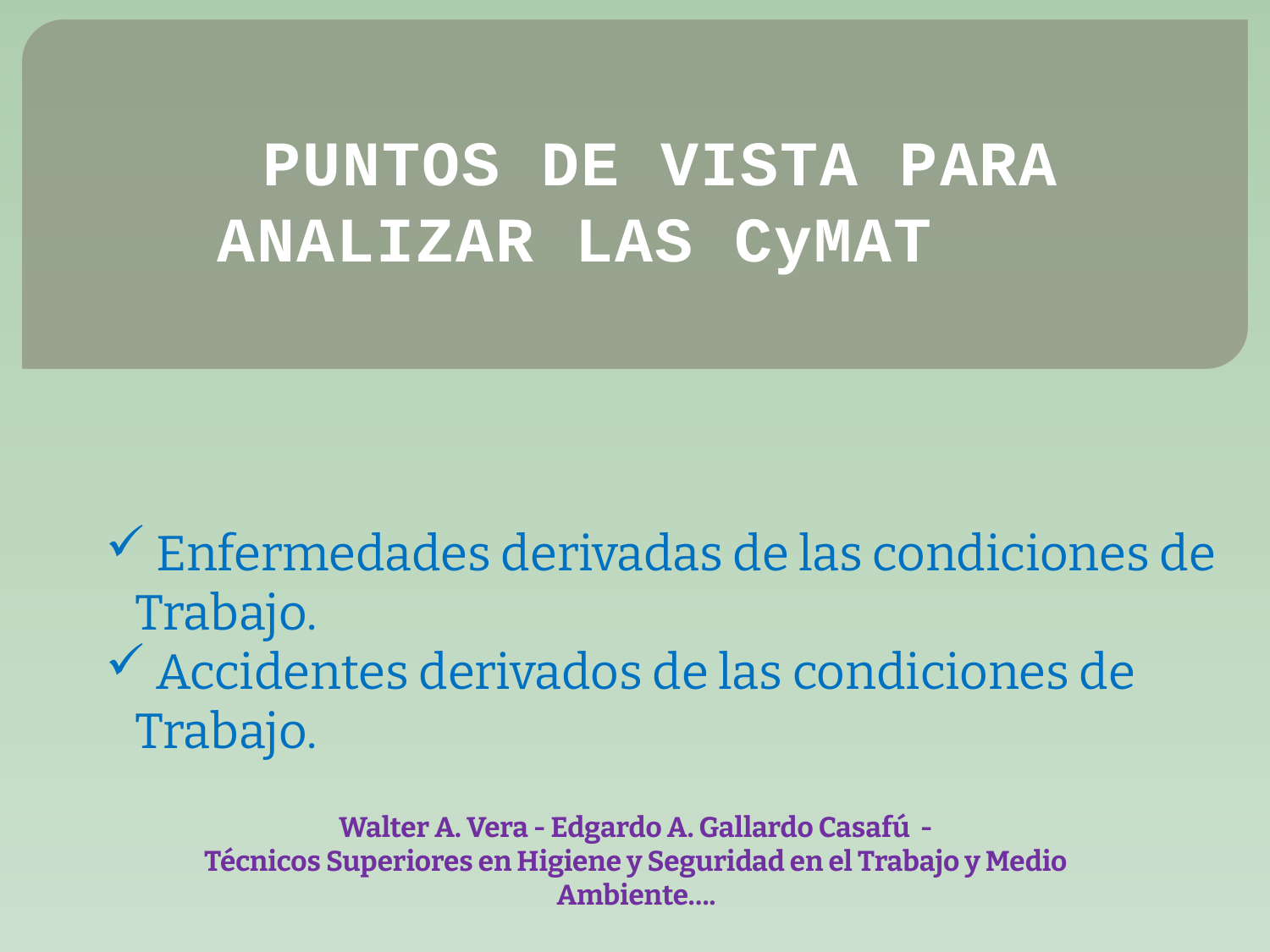

PUNTOS DE VISTA PARA ANALIZAR LAS CyMAT

 Enfermedades derivadas de las condiciones de Trabajo.
 Accidentes derivados de las condiciones de Trabajo.

Walter A. Vera - Edgardo A. Gallardo Casafú  -
Técnicos Superiores en Higiene y Seguridad en el Trabajo y Medio Ambiente….